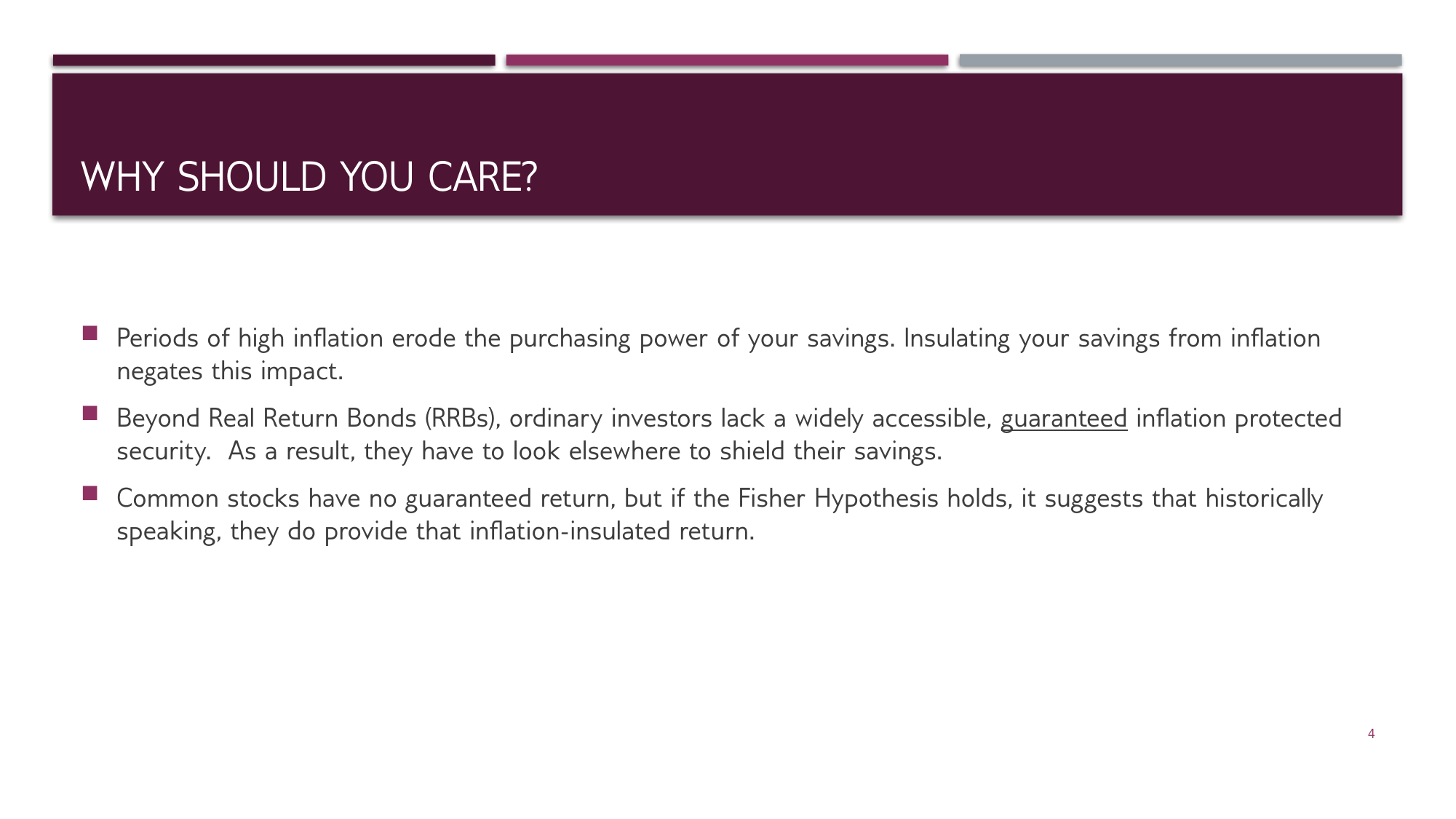

# Why should you care?
Periods of high inflation erode the purchasing power of your savings. Insulating your savings from inflation negates this impact.
Beyond Real Return Bonds (RRBs), ordinary investors lack a widely accessible, guaranteed inflation protected security.  As a result, they have to look elsewhere to shield their savings.
Common stocks have no guaranteed return, but if the Fisher Hypothesis holds, it suggests that historically speaking, they do provide that inflation-insulated return.

4